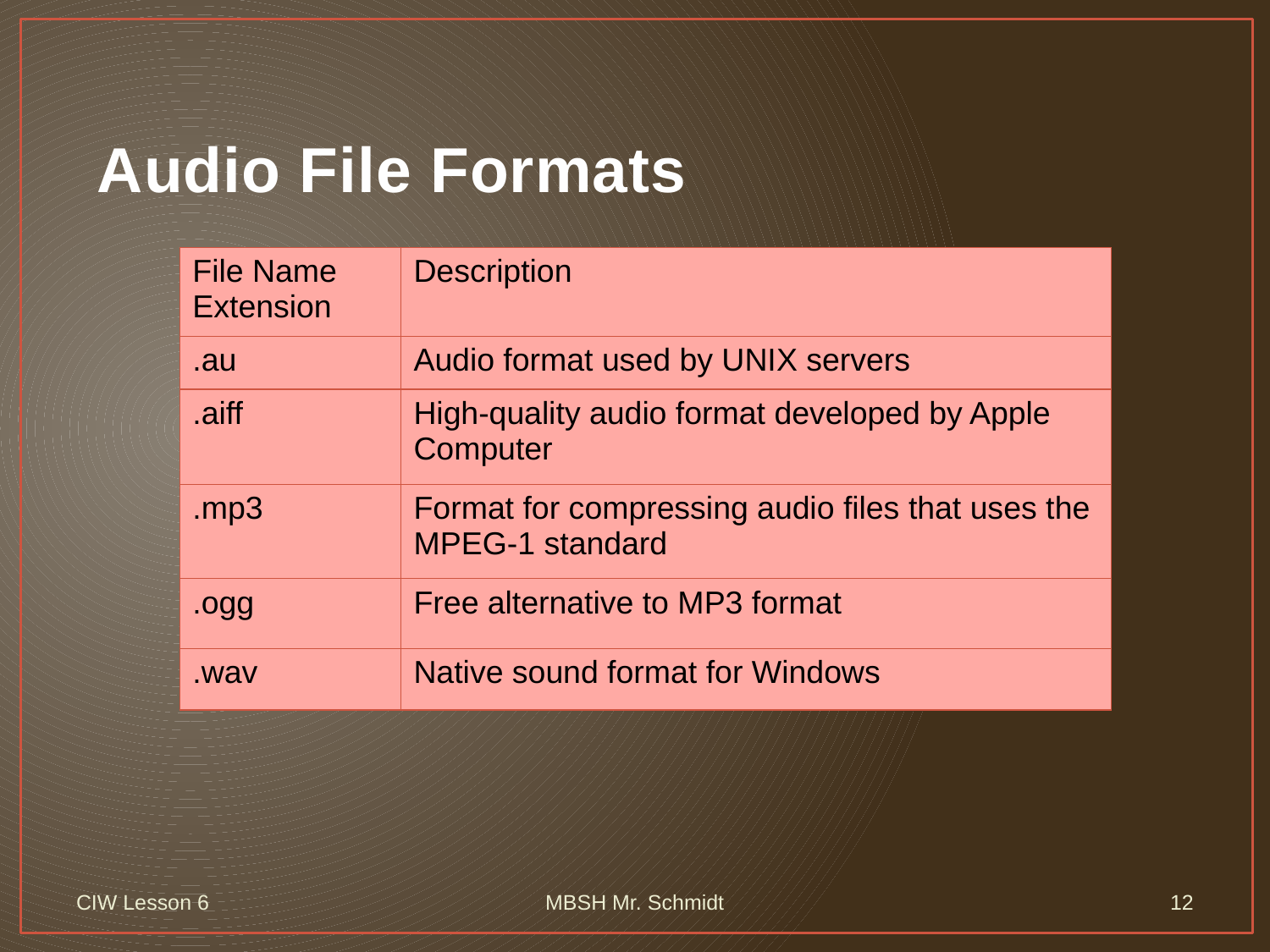

# Audio File Formats
| File Name Extension | Description |
| --- | --- |
| .au | Audio format used by UNIX servers |
| .aiff | High-quality audio format developed by Apple Computer |
| .mp3 | Format for compressing audio files that uses the MPEG-1 standard |
| .ogg | Free alternative to MP3 format |
| .wav | Native sound format for Windows |
CIW Lesson 6
MBSH Mr. Schmidt
12